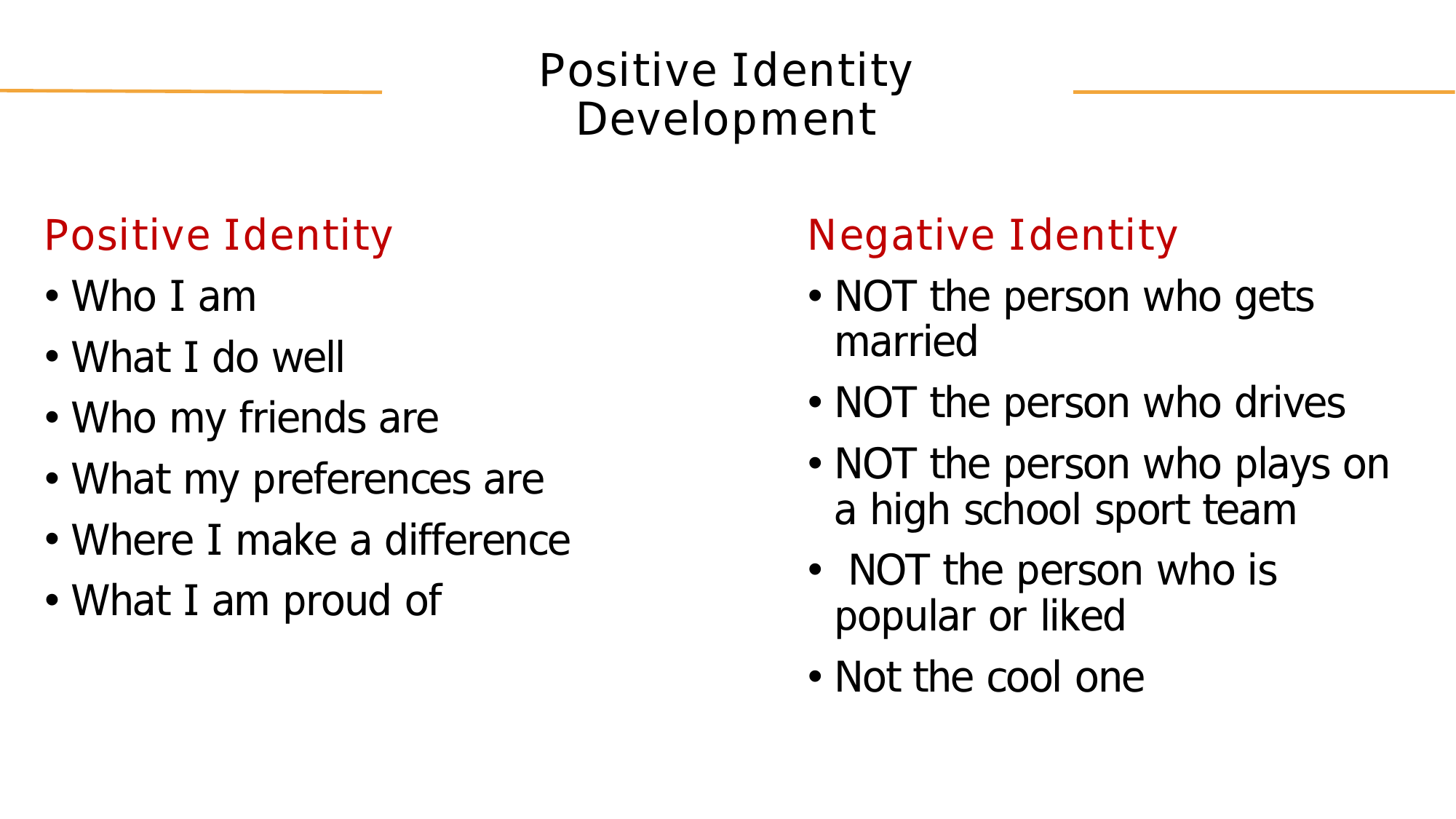

# Positive Identity Development
Positive Identity
Who I am
What I do well
Who my friends are
What my preferences are
Where I make a difference
What I am proud of
Negative Identity
NOT the person who gets married
NOT the person who drives
NOT the person who plays on a high school sport team
 NOT the person who is popular or liked
Not the cool one